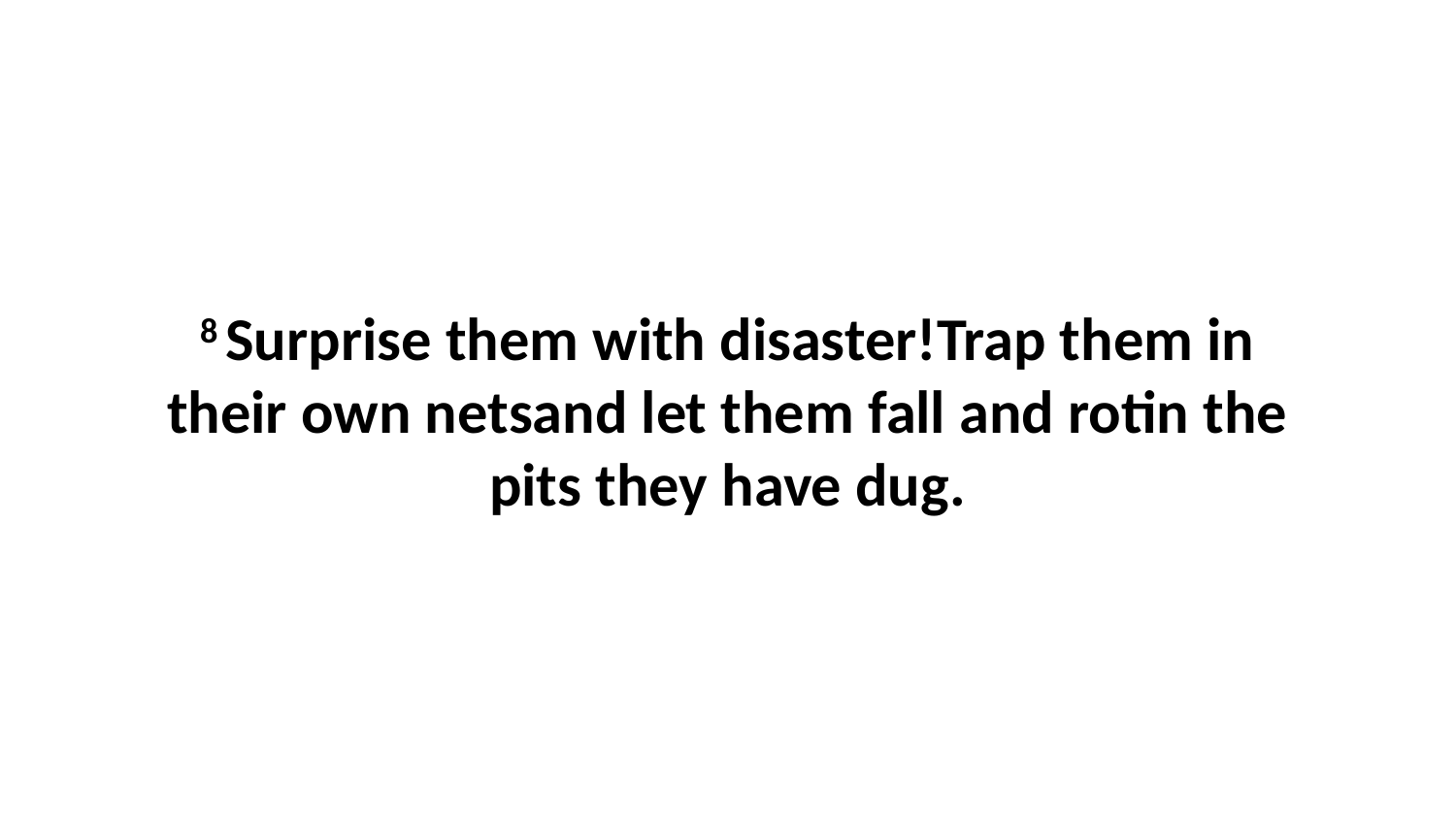

8 Surprise them with disaster!Trap them in their own netsand let them fall and rotin the pits they have dug.